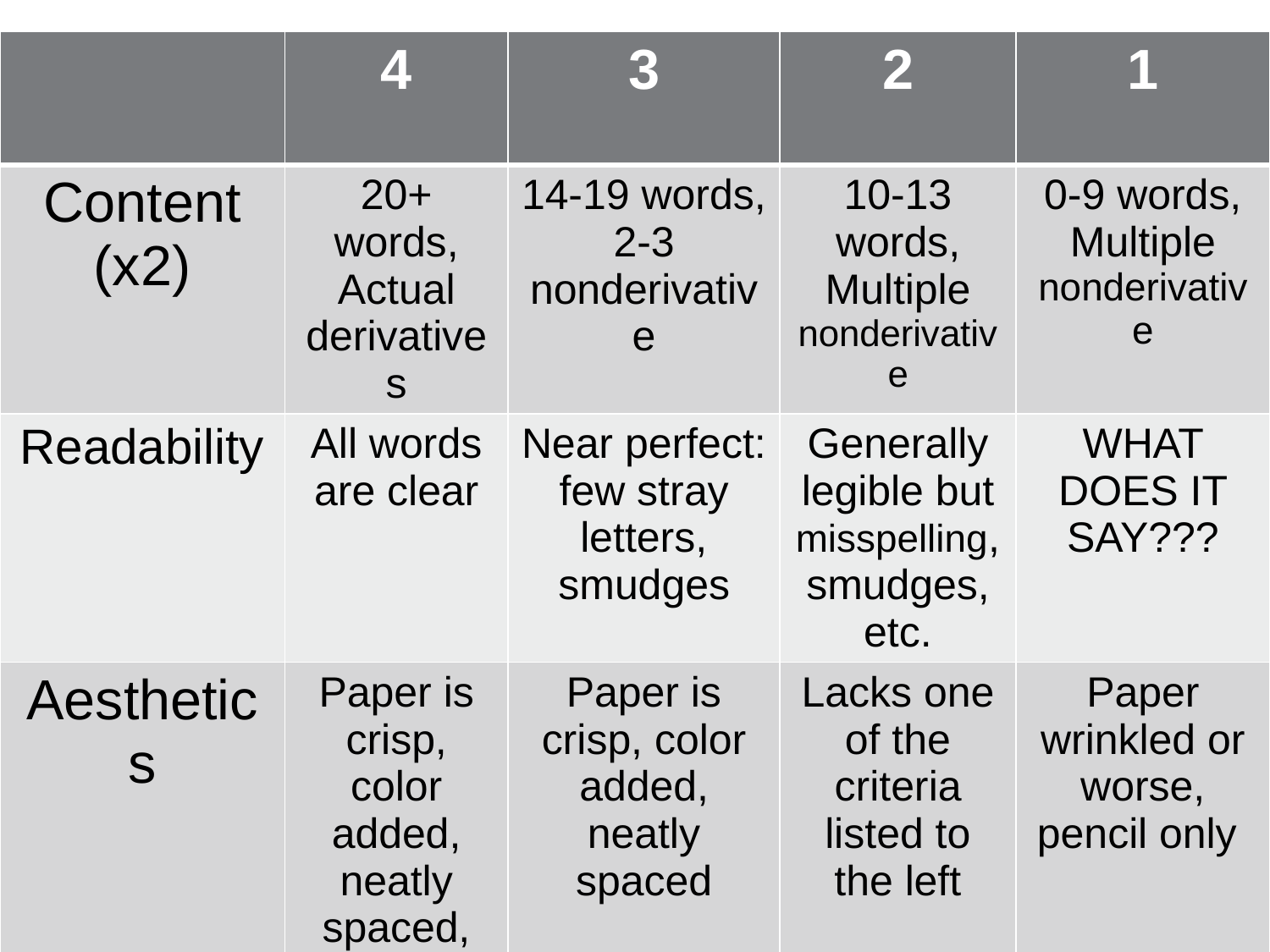

|  | 4 | 3 | 2 | 1 |
| --- | --- | --- | --- | --- |
| Content (x2) | 20+ words, Actual derivatives | 14-19 words, 2-3 nonderivative | 10-13 words, Multiple nonderivative | 0-9 words, Multiple nonderivative |
| Readability | All words are clear | Near perfect: few stray letters, smudges | Generally legible but misspelling, smudges, etc. | WHAT DOES IT SAY??? |
| Aesthetics | Paper is crisp, color added, neatly spaced, imaginatively portrayed | Paper is crisp, color added, neatly spaced | Lacks one of the criteria listed to the left | Paper wrinkled or worse, pencil only |
|  |  |  |  |  |